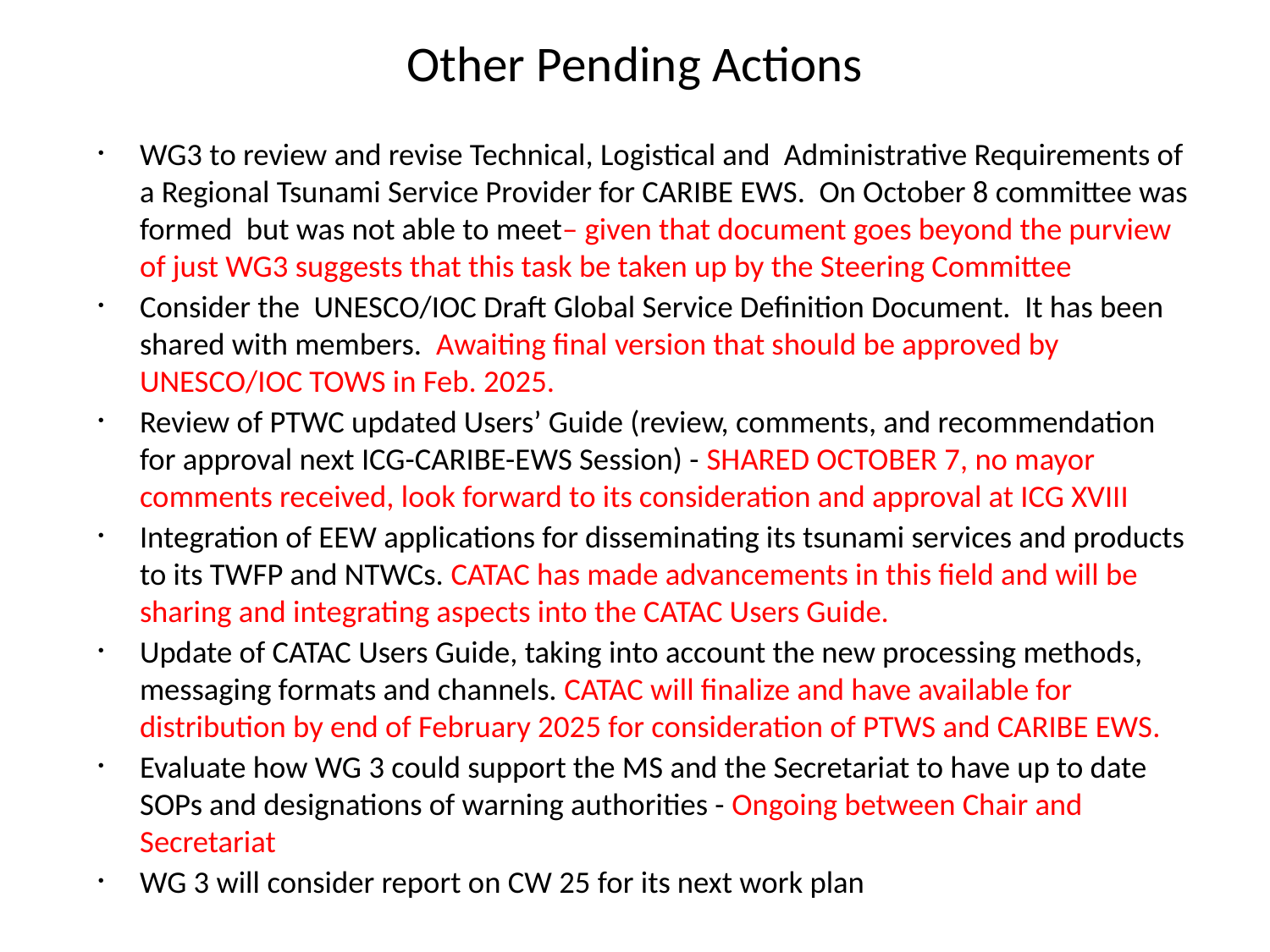

# Other Pending Actions
WG3 to review and revise Technical, Logistical and  Administrative Requirements of a Regional Tsunami Service Provider for CARIBE EWS.  On October 8 committee was formed  but was not able to meet– given that document goes beyond the purview of just WG3 suggests that this task be taken up by the Steering Committee
Consider the  UNESCO/IOC Draft Global Service Definition Document.  It has been shared with members.  Awaiting final version that should be approved by UNESCO/IOC TOWS in Feb. 2025.
Review of PTWC updated Users’ Guide (review, comments, and recommendation for approval next ICG-CARIBE-EWS Session) - SHARED OCTOBER 7, no mayor comments received, look forward to its consideration and approval at ICG XVIII
Integration of EEW applications for disseminating its tsunami services and products to its TWFP and NTWCs. CATAC has made advancements in this field and will be sharing and integrating aspects into the CATAC Users Guide.
Update of CATAC Users Guide, taking into account the new processing methods, messaging formats and channels. CATAC will finalize and have available for distribution by end of February 2025 for consideration of PTWS and CARIBE EWS.
Evaluate how WG 3 could support the MS and the Secretariat to have up to date SOPs and designations of warning authorities - Ongoing between Chair and Secretariat
WG 3 will consider report on CW 25 for its next work plan